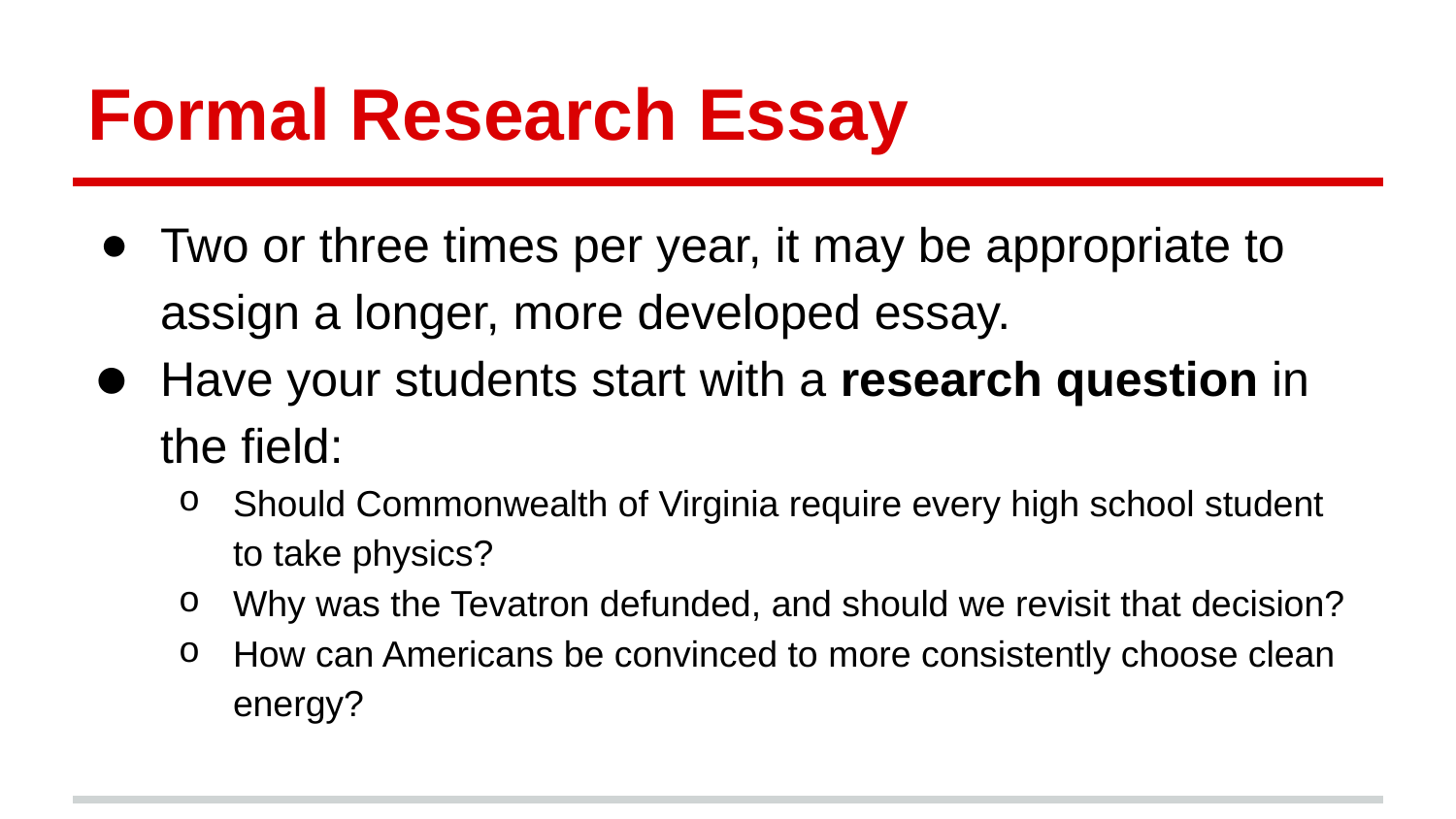

# Formal Research Essay
Two or three times per year, it may be appropriate to assign a longer, more developed essay.
Have your students start with a research question in the field:
Should Commonwealth of Virginia require every high school student to take physics?
Why was the Tevatron defunded, and should we revisit that decision?
How can Americans be convinced to more consistently choose clean energy?